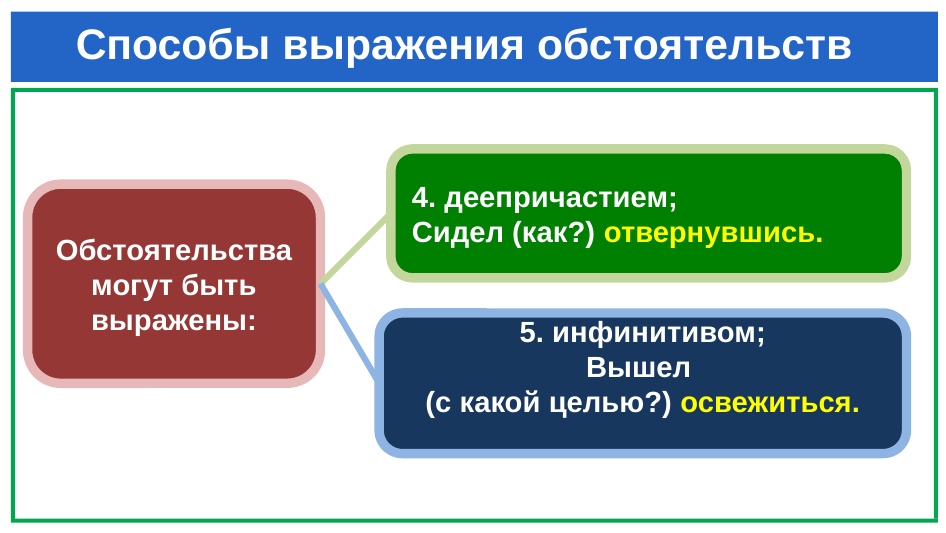

# Способы выражения обстоятельств

4. деепричастием;
Сидел (как?) отвернувшись.

Обстоятельства могут быть выражены:
5. инфинитивом;
Вышел
(с какой целью?) освежиться.